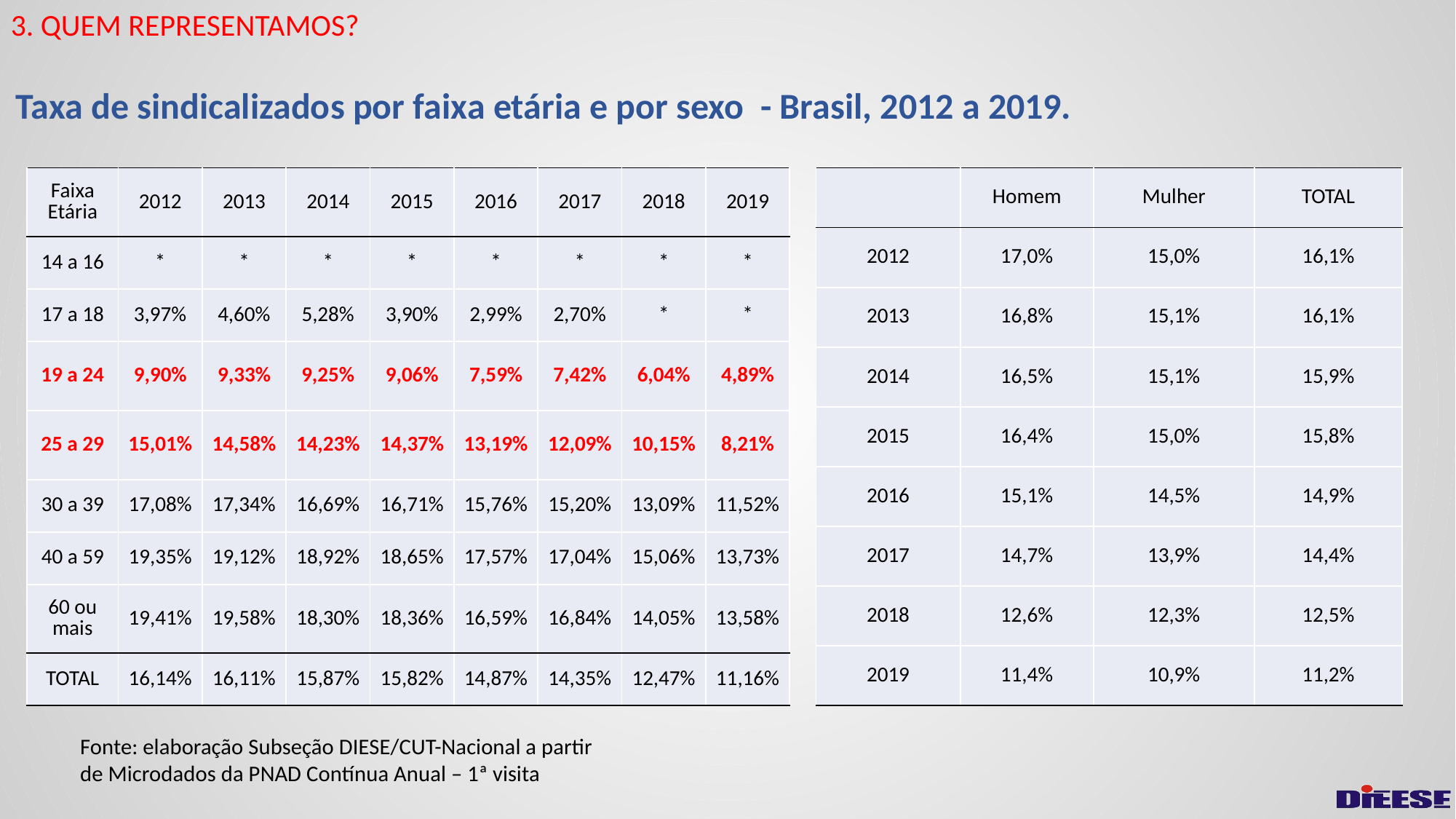

3. QUEM REPRESENTAMOS?
# Taxa de sindicalizados por faixa etária e por sexo  - Brasil, 2012 a 2019.
| Faixa Etária | 2012 | 2013 | 2014 | 2015 | 2016 | 2017 | 2018 | 2019 |
| --- | --- | --- | --- | --- | --- | --- | --- | --- |
| 14 a 16 | \* | \* | \* | \* | \* | \* | \* | \* |
| 17 a 18 | 3,97% | 4,60% | 5,28% | 3,90% | 2,99% | 2,70% | \* | \* |
| 19 a 24 | 9,90% | 9,33% | 9,25% | 9,06% | 7,59% | 7,42% | 6,04% | 4,89% |
| 25 a 29 | 15,01% | 14,58% | 14,23% | 14,37% | 13,19% | 12,09% | 10,15% | 8,21% |
| 30 a 39 | 17,08% | 17,34% | 16,69% | 16,71% | 15,76% | 15,20% | 13,09% | 11,52% |
| 40 a 59 | 19,35% | 19,12% | 18,92% | 18,65% | 17,57% | 17,04% | 15,06% | 13,73% |
| 60 ou mais | 19,41% | 19,58% | 18,30% | 18,36% | 16,59% | 16,84% | 14,05% | 13,58% |
| TOTAL | 16,14% | 16,11% | 15,87% | 15,82% | 14,87% | 14,35% | 12,47% | 11,16% |
|  | Homem | Mulher | TOTAL |
| --- | --- | --- | --- |
| 2012 | 17,0% | 15,0% | 16,1% |
| 2013 | 16,8% | 15,1% | 16,1% |
| 2014 | 16,5% | 15,1% | 15,9% |
| 2015 | 16,4% | 15,0% | 15,8% |
| 2016 | 15,1% | 14,5% | 14,9% |
| 2017 | 14,7% | 13,9% | 14,4% |
| 2018 | 12,6% | 12,3% | 12,5% |
| 2019 | 11,4% | 10,9% | 11,2% |

Fonte: elaboração Subseção DIESE/CUT-Nacional a partir de Microdados da PNAD Contínua Anual – 1ª visita